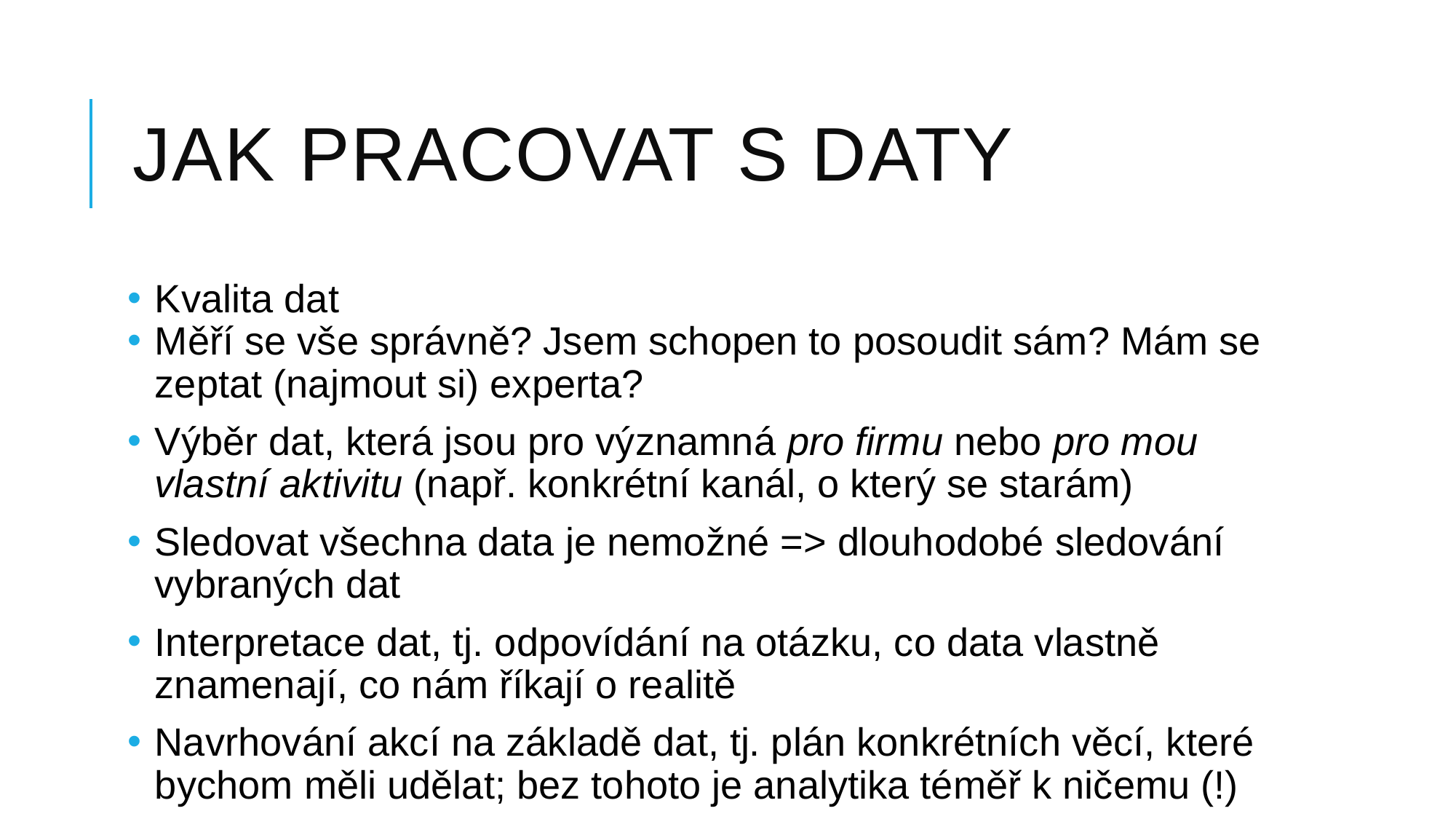

# jak pracovat s daty
Kvalita dat
Měří se vše správně? Jsem schopen to posoudit sám? Mám se zeptat (najmout si) experta?
Výběr dat, která jsou pro významná pro firmu nebo pro mou vlastní aktivitu (např. konkrétní kanál, o který se starám)
Sledovat všechna data je nemožné => dlouhodobé sledování vybraných dat
Interpretace dat, tj. odpovídání na otázku, co data vlastně znamenají, co nám říkají o realitě
Navrhování akcí na základě dat, tj. plán konkrétních věcí, které bychom měli udělat; bez tohoto je analytika téměř k ničemu (!)